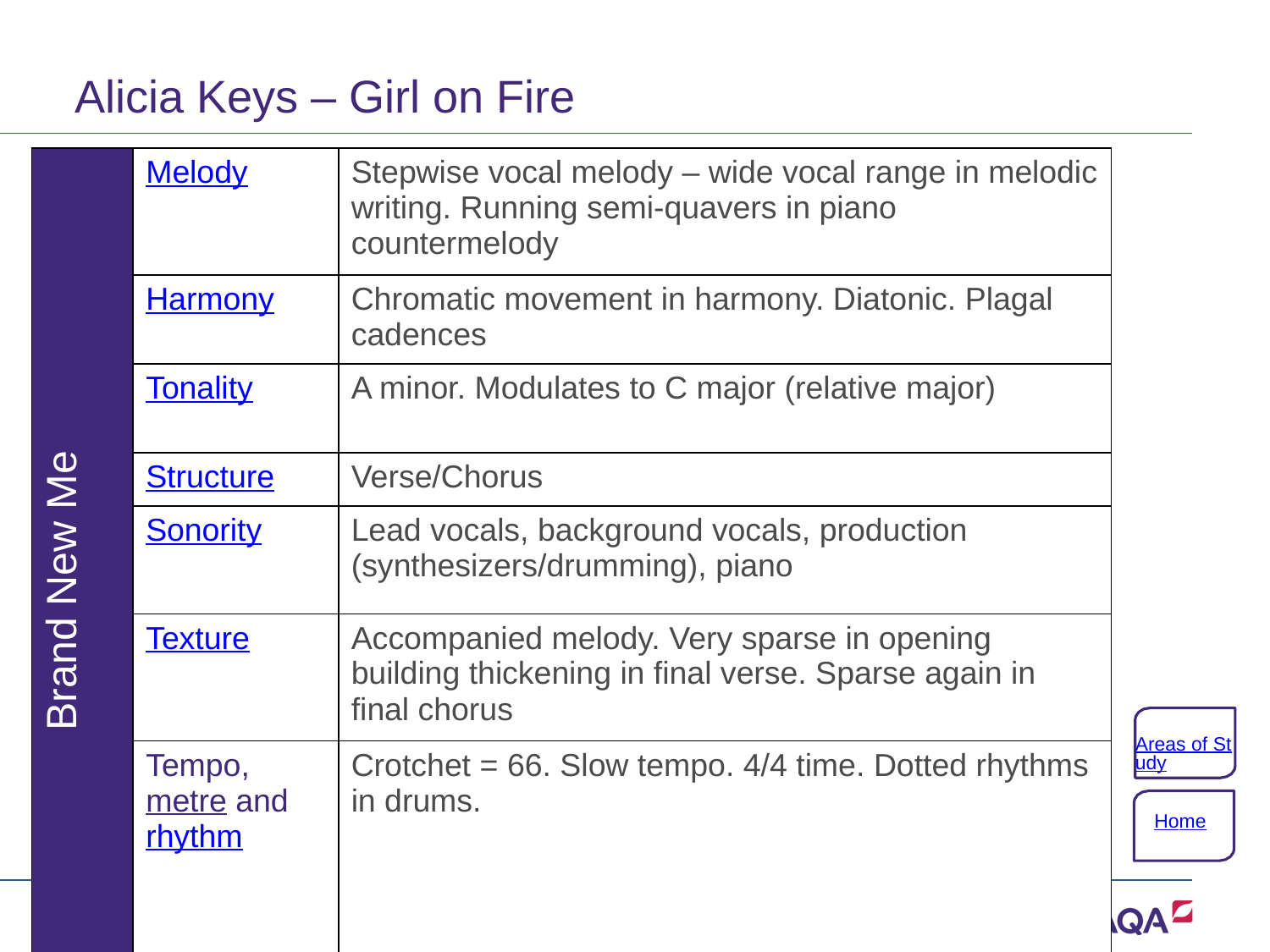

# Alicia Keys – Girl on Fire
| Brand New Me | Melody | Stepwise vocal melody – wide vocal range in melodic writing. Running semi-quavers in piano countermelody |
| --- | --- | --- |
|  | Harmony | Chromatic movement in harmony. Diatonic. Plagal cadences |
|  | Tonality | A minor. Modulates to C major (relative major) |
|  | Structure | Verse/Chorus |
|  | Sonority | Lead vocals, background vocals, production (synthesizers/drumming), piano |
|  | Texture | Accompanied melody. Very sparse in opening building thickening in final verse. Sparse again in final chorus |
|  | Tempo, metre and rhythm | Crotchet = 66. Slow tempo. 4/4 time. Dotted rhythms in drums. |

Areas of Study

Home
64 of 132
Copyright © AQA and its licensors. All rights reserved.